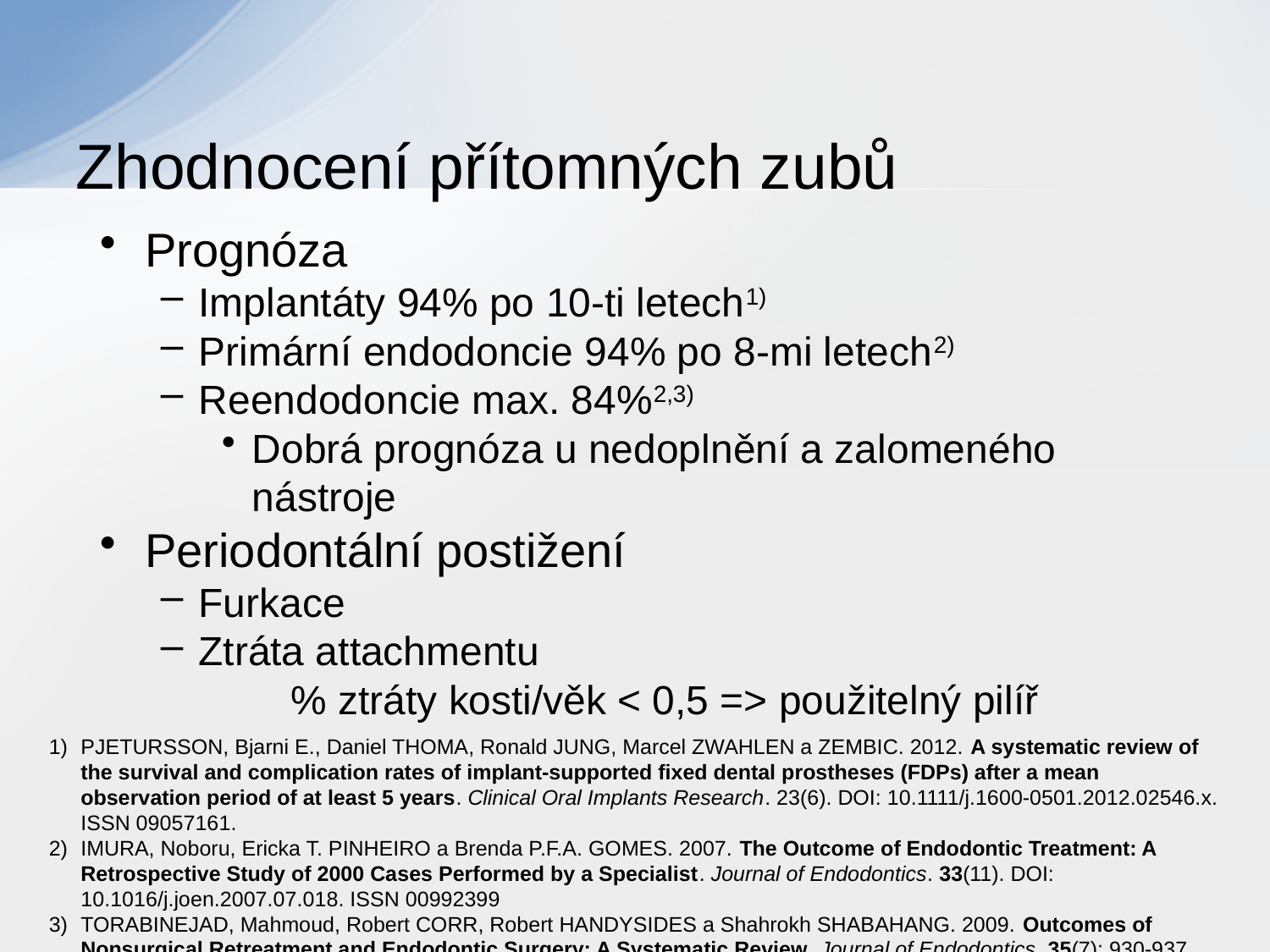

# Zhodnocení přítomných zubů
Prognóza
Implantáty 94% po 10-ti letech1)
Primární endodoncie 94% po 8-mi letech2)
Reendodoncie max. 84%2,3)
Dobrá prognóza u nedoplnění a zalomeného nástroje
Periodontální postižení
Furkace
Ztráta attachmentu
	% ztráty kosti/věk < 0,5 => použitelný pilíř

PJETURSSON, Bjarni E., Daniel THOMA, Ronald JUNG, Marcel ZWAHLEN a ZEMBIC. 2012. A systematic review of the survival and complication rates of implant-supported fixed dental prostheses (FDPs) after a mean observation period of at least 5 years. Clinical Oral Implants Research. 23(6). DOI: 10.1111/j.1600-0501.2012.02546.x. ISSN 09057161.
IMURA, Noboru, Ericka T. PINHEIRO a Brenda P.F.A. GOMES. 2007. The Outcome of Endodontic Treatment: A Retrospective Study of 2000 Cases Performed by a Specialist. Journal of Endodontics. 33(11). DOI: 10.1016/j.joen.2007.07.018. ISSN 00992399
TORABINEJAD, Mahmoud, Robert CORR, Robert HANDYSIDES a Shahrokh SHABAHANG. 2009. Outcomes of Nonsurgical Retreatment and Endodontic Surgery: A Systematic Review. Journal of Endodontics. 35(7): 930-937. DOI: 10.1016/j.joen.2009.04.023. ISSN 00992399